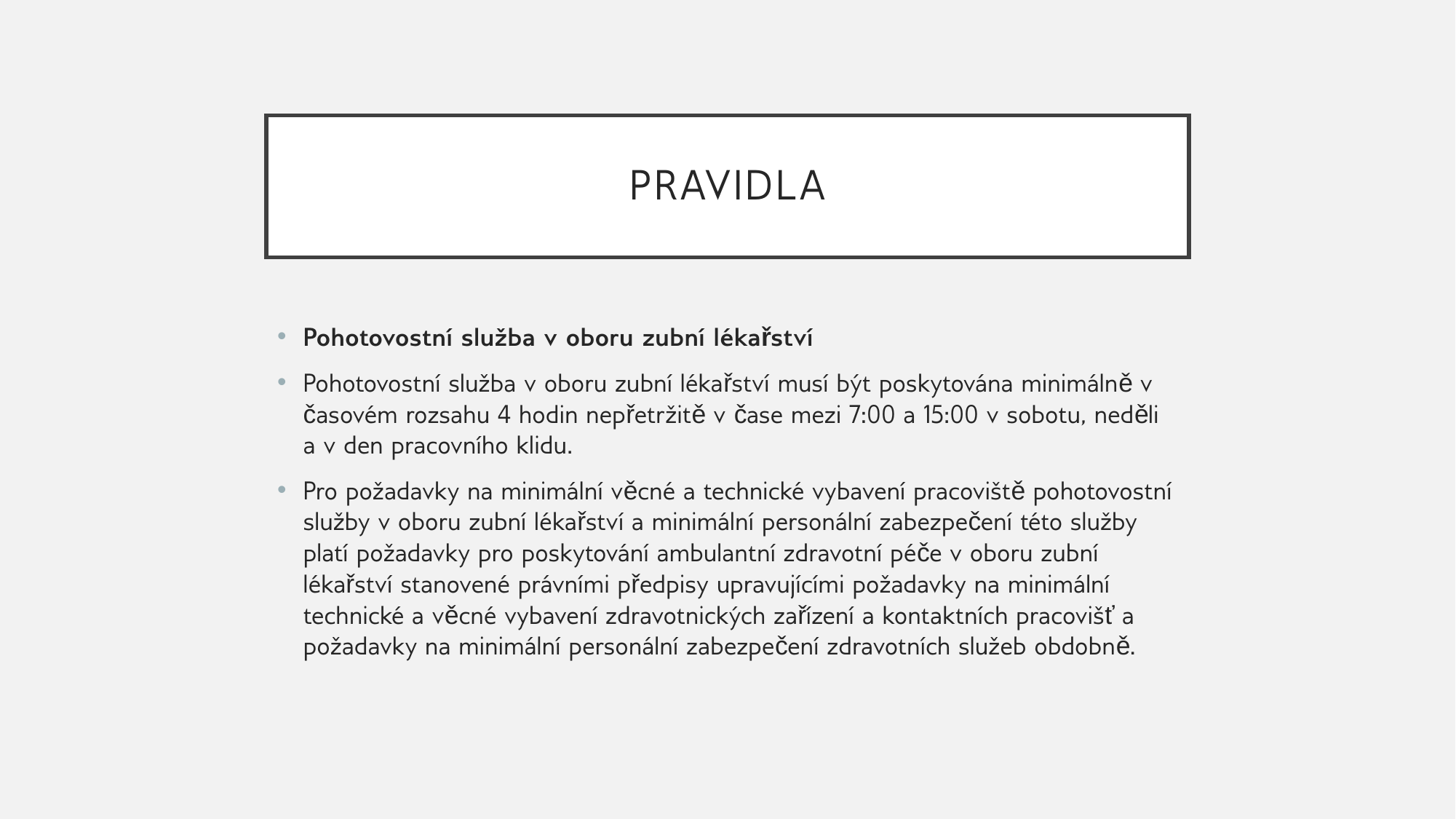

# Pravidla
Pohotovostní služba v oboru zubní lékařství
Pohotovostní služba v oboru zubní lékařství musí být poskytována minimálně v časovém rozsahu 4 hodin nepřetržitě v čase mezi 7:00 a 15:00 v sobotu, neděli a v den pracovního klidu.
Pro požadavky na minimální věcné a technické vybavení pracoviště pohotovostní služby v oboru zubní lékařství a minimální personální zabezpečení této služby platí požadavky pro poskytování ambulantní zdravotní péče v oboru zubní lékařství stanovené právními předpisy upravujícími požadavky na minimální technické a věcné vybavení zdravotnických zařízení a kontaktních pracovišť a požadavky na minimální personální zabezpečení zdravotních služeb obdobně.